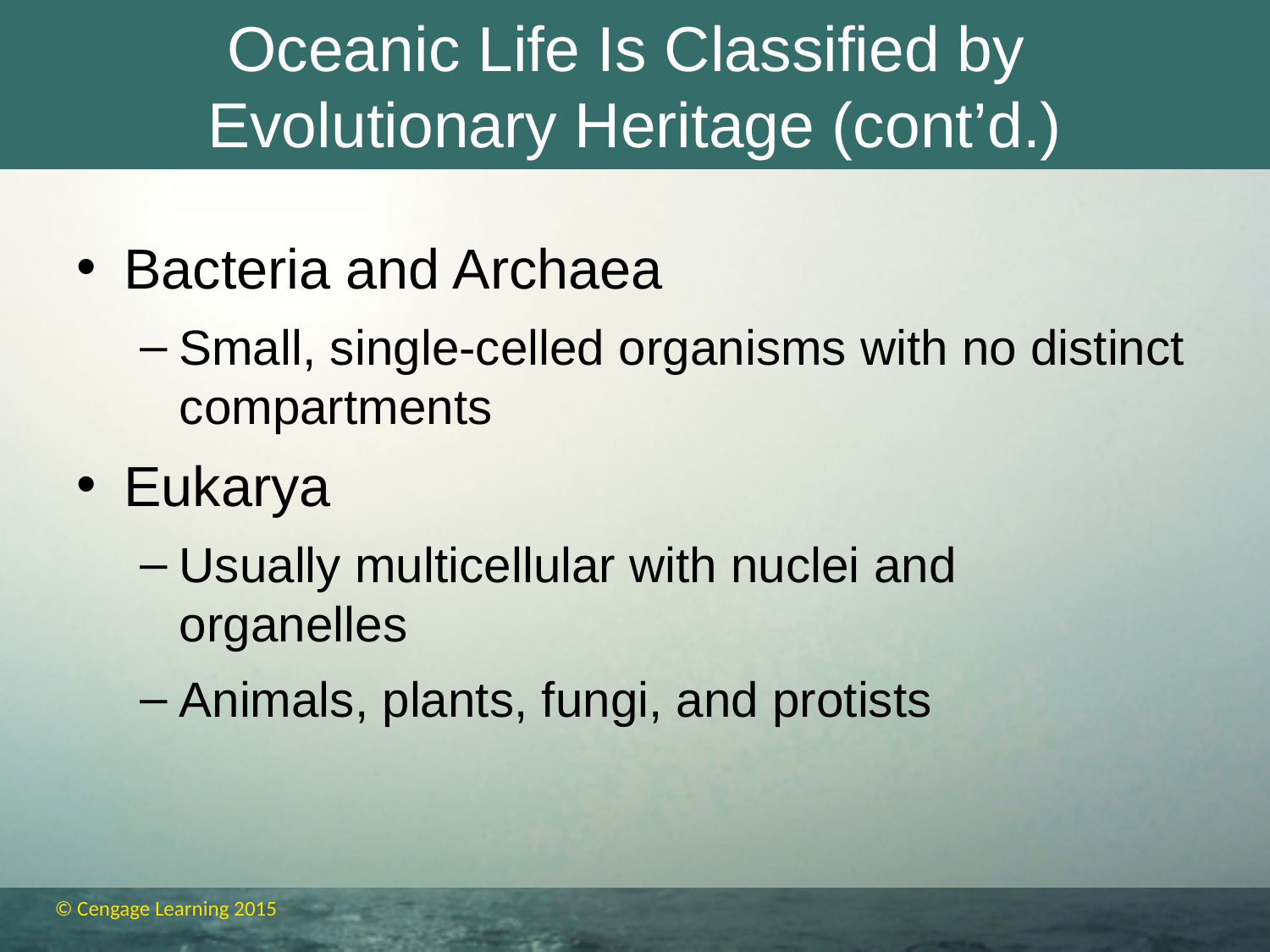

# Oceanic Life Is Classified by Evolutionary Heritage (cont’d.)
Bacteria and Archaea
Small, single-celled organisms with no distinct compartments
Eukarya
Usually multicellular with nuclei and organelles
Animals, plants, fungi, and protists